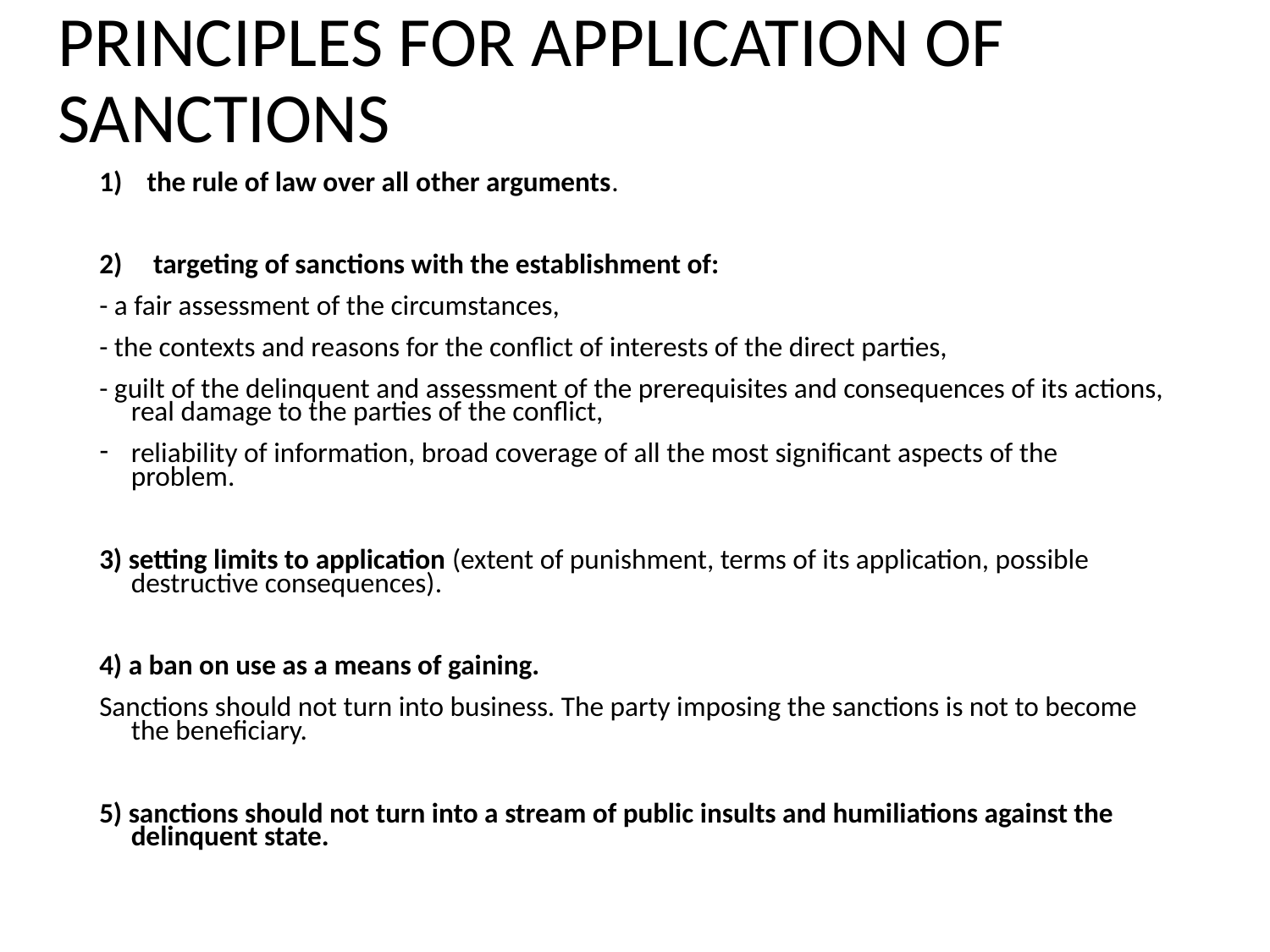

PRINCIPLES FOR APPLICATION OF SANCTIONS
the rule of law over all other arguments.

 targeting of sanctions with the establishment of:
- a fair assessment of the circumstances,
- the contexts and reasons for the conflict of interests of the direct parties,
- guilt of the delinquent and assessment of the prerequisites and consequences of its actions, real damage to the parties of the conflict,
reliability of information, broad coverage of all the most significant aspects of the problem.

3) setting limits to application (extent of punishment, terms of its application, possible destructive consequences).

4) a ban on use as a means of gaining.
Sanctions should not turn into business. The party imposing the sanctions is not to become the beneficiary.

5) sanctions should not turn into a stream of public insults and humiliations against the delinquent state.